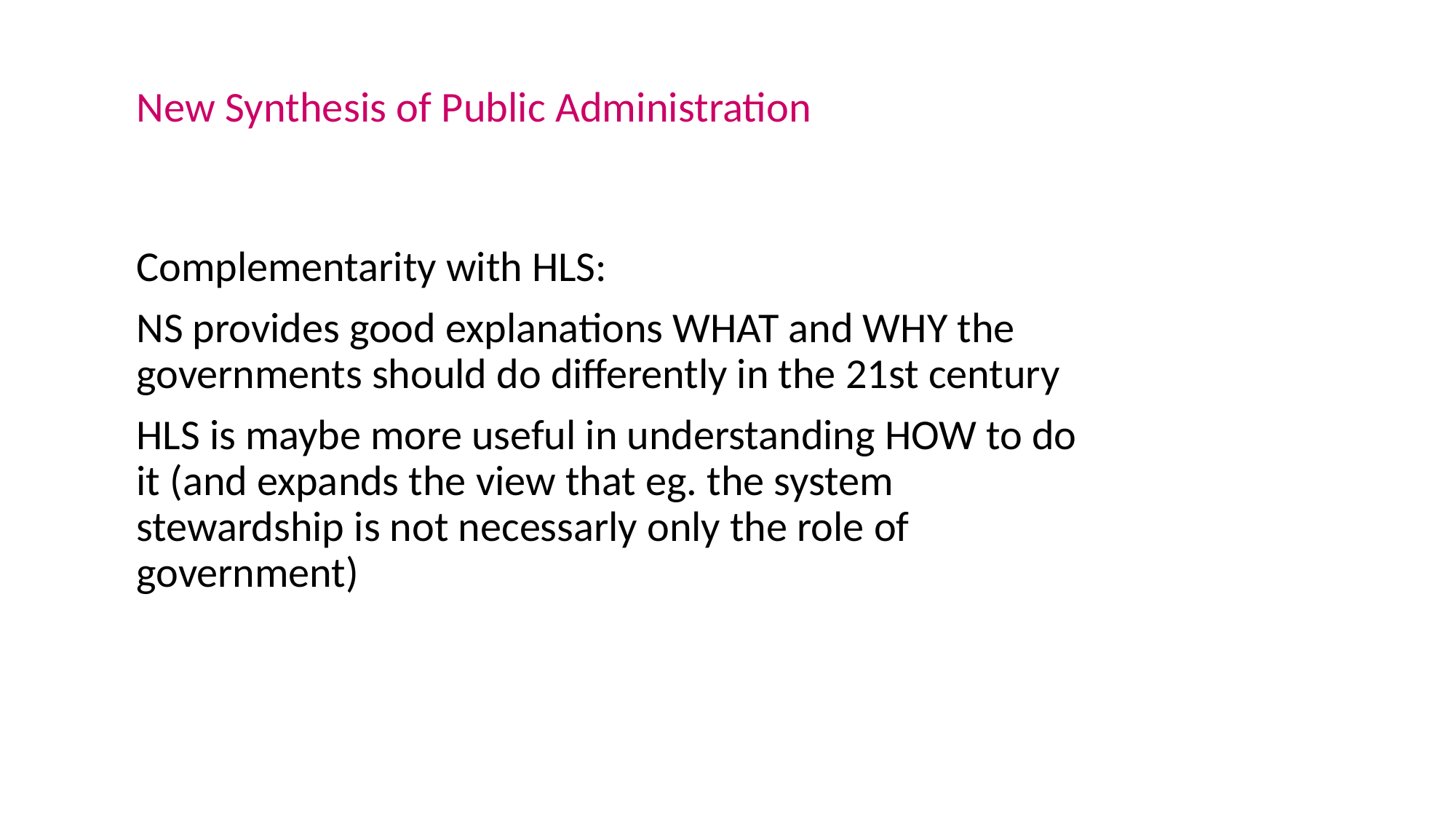

# New Synthesis of Public Administration
Complementarity with HLS:
NS provides good explanations WHAT and WHY the governments should do differently in the 21st century
HLS is maybe more useful in understanding HOW to do it (and expands the view that eg. the system stewardship is not necessarly only the role of government)